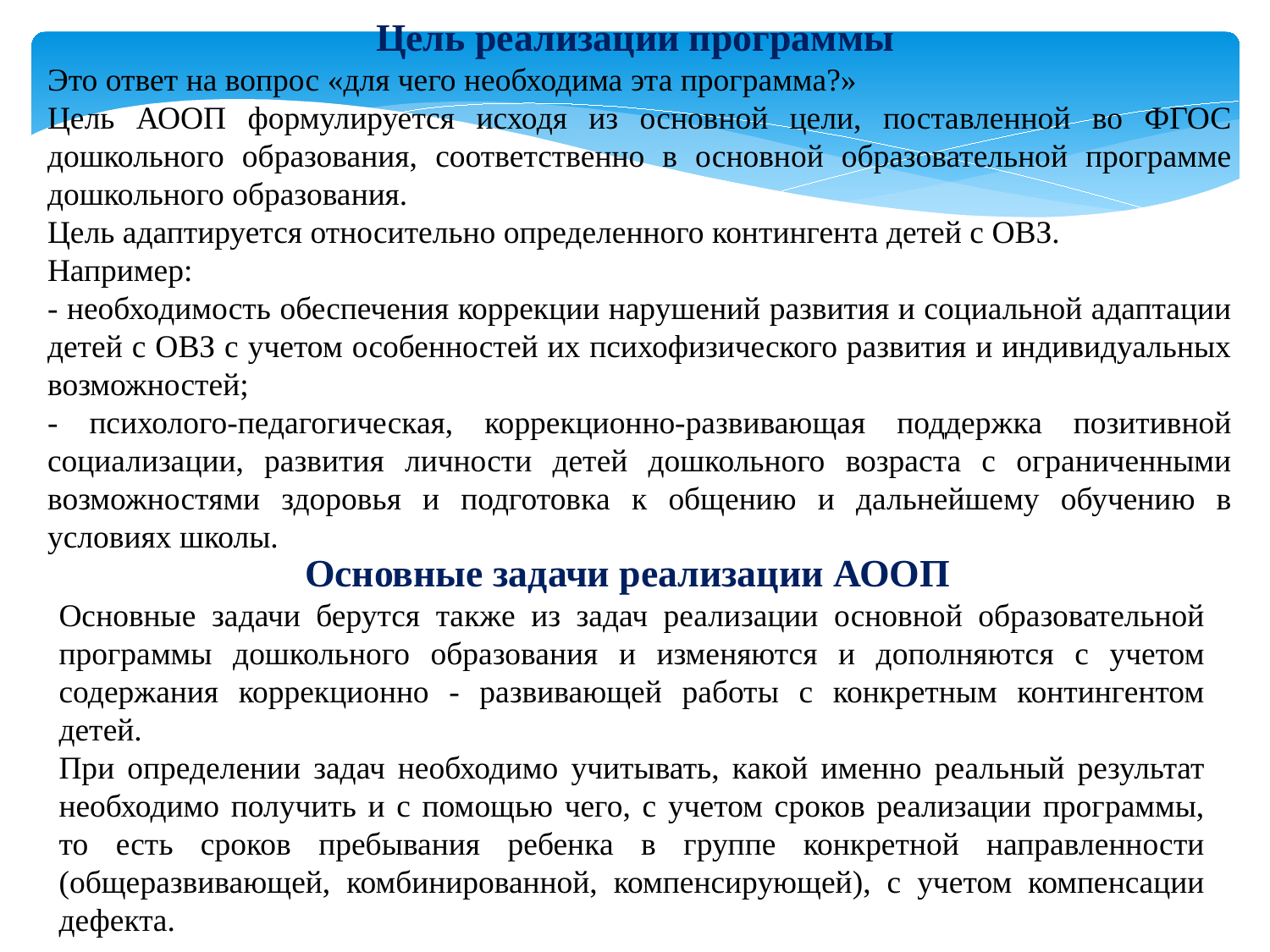

Цель реализации программы
Это ответ на вопрос «для чего необходима эта программа?»
Цель АООП формулируется исходя из основной цели, поставленной во ФГОС дошкольного образования, соответственно в основной образовательной программе дошкольного образования.
Цель адаптируется относительно определенного контингента детей с ОВЗ.
Например:
- необходимость обеспечения коррекции нарушений развития и социальной адаптации детей с ОВЗ с учетом особенностей их психофизического развития и индивидуальных возможностей;
- психолого-педагогическая, коррекционно-развивающая поддержка позитивной социализации, развития личности детей дошкольного возраста с ограниченными возможностями здоровья и подготовка к общению и дальнейшему обучению в условиях школы.

Основные задачи реализации АООП
Основные задачи берутся также из задач реализации основной образовательной программы дошкольного образования и изменяются и дополняются с учетом содержания коррекционно - развивающей работы с конкретным контингентом детей.
При определении задач необходимо учитывать, какой именно реальный результат необходимо получить и с помощью чего, с учетом сроков реализации программы, то есть сроков пребывания ребенка в группе конкретной направленности (общеразвивающей, комбинированной, компенсирующей), с учетом компенсации дефекта.